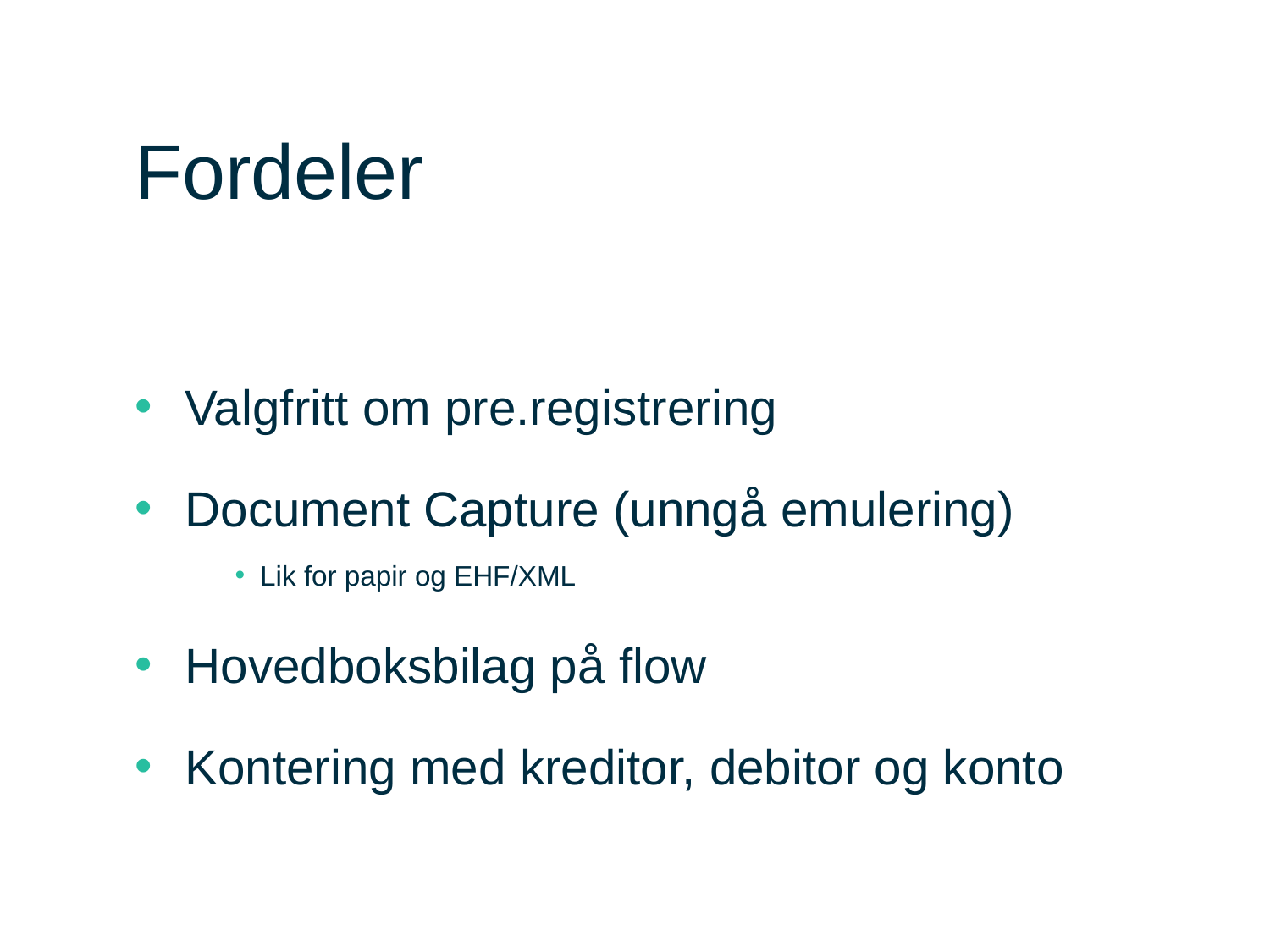

# Fordeler
Valgfritt om pre.registrering
Document Capture (unngå emulering)
Lik for papir og EHF/XML
Hovedboksbilag på flow
Kontering med kreditor, debitor og konto